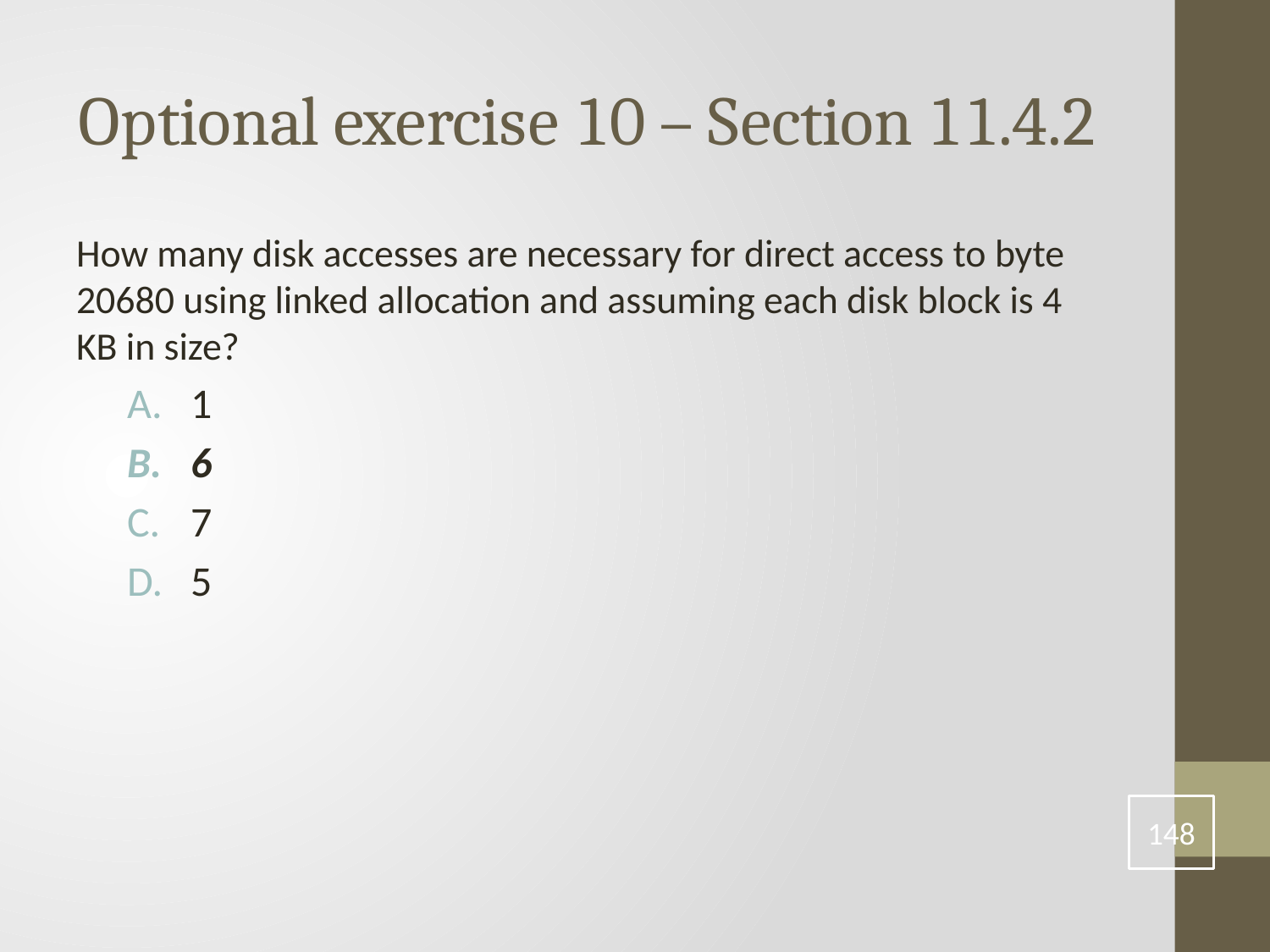

# Optional exercise 10 – Section 11.4.2
How many disk accesses are necessary for direct access to byte 20680 using linked allocation and assuming each disk block is 4 KB in size?
1
6
7
5

148